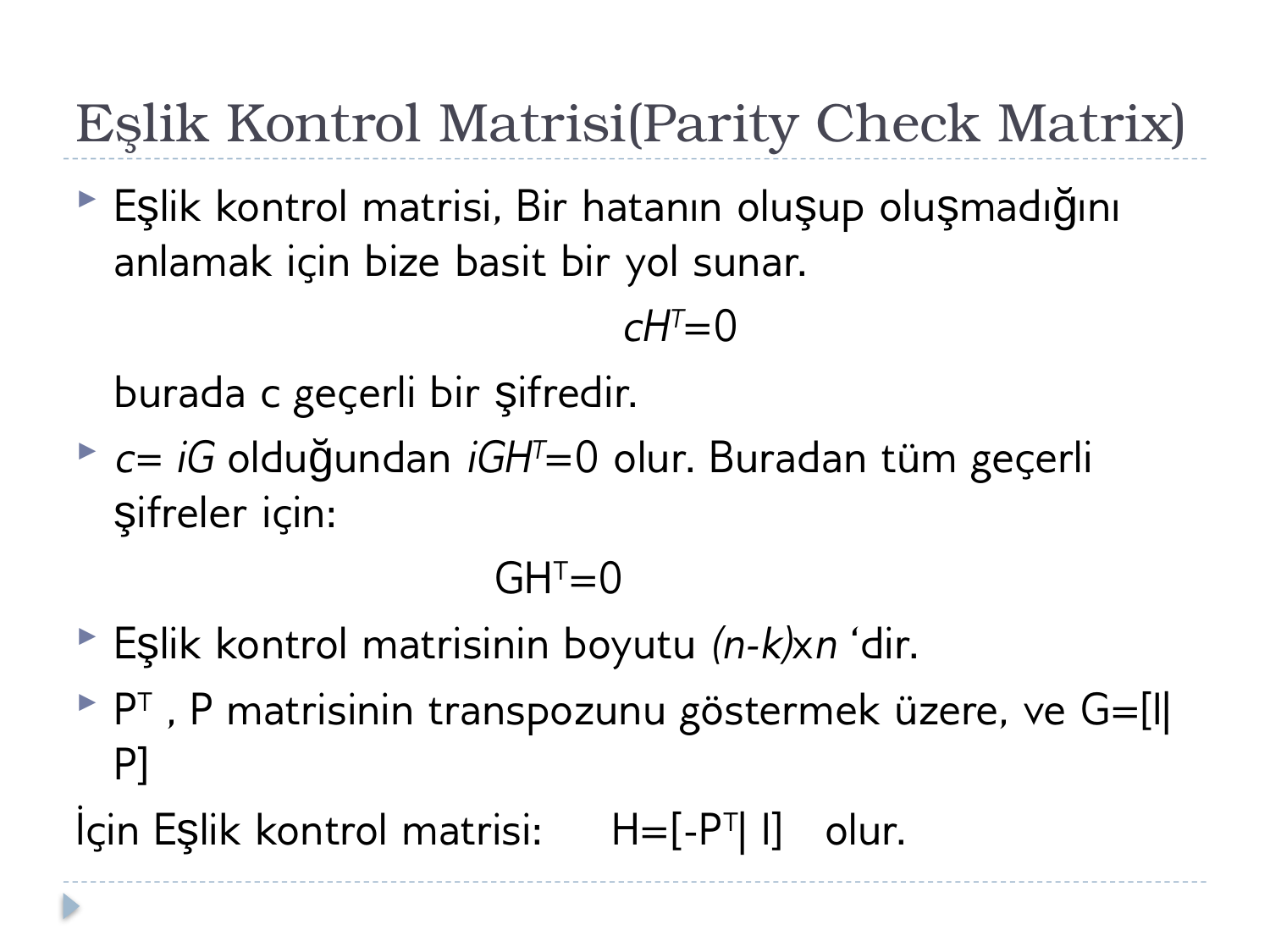

# Eşlik Kontrol Matrisi(Parity Check Matrix)
Eşlik kontrol matrisi, Bir hatanın oluşup oluşmadığını anlamak için bize basit bir yol sunar.
					cHT=0
	burada c geçerli bir şifredir.
c= iG olduğundan iGHT=0 olur. Buradan tüm geçerli şifreler için:
				GHT=0
Eşlik kontrol matrisinin boyutu (n-k)xn ‘dir.
PT , P matrisinin transpozunu göstermek üzere, ve G=[I|P]
İçin Eşlik kontrol matrisi:     H=[-PT| I]   olur.